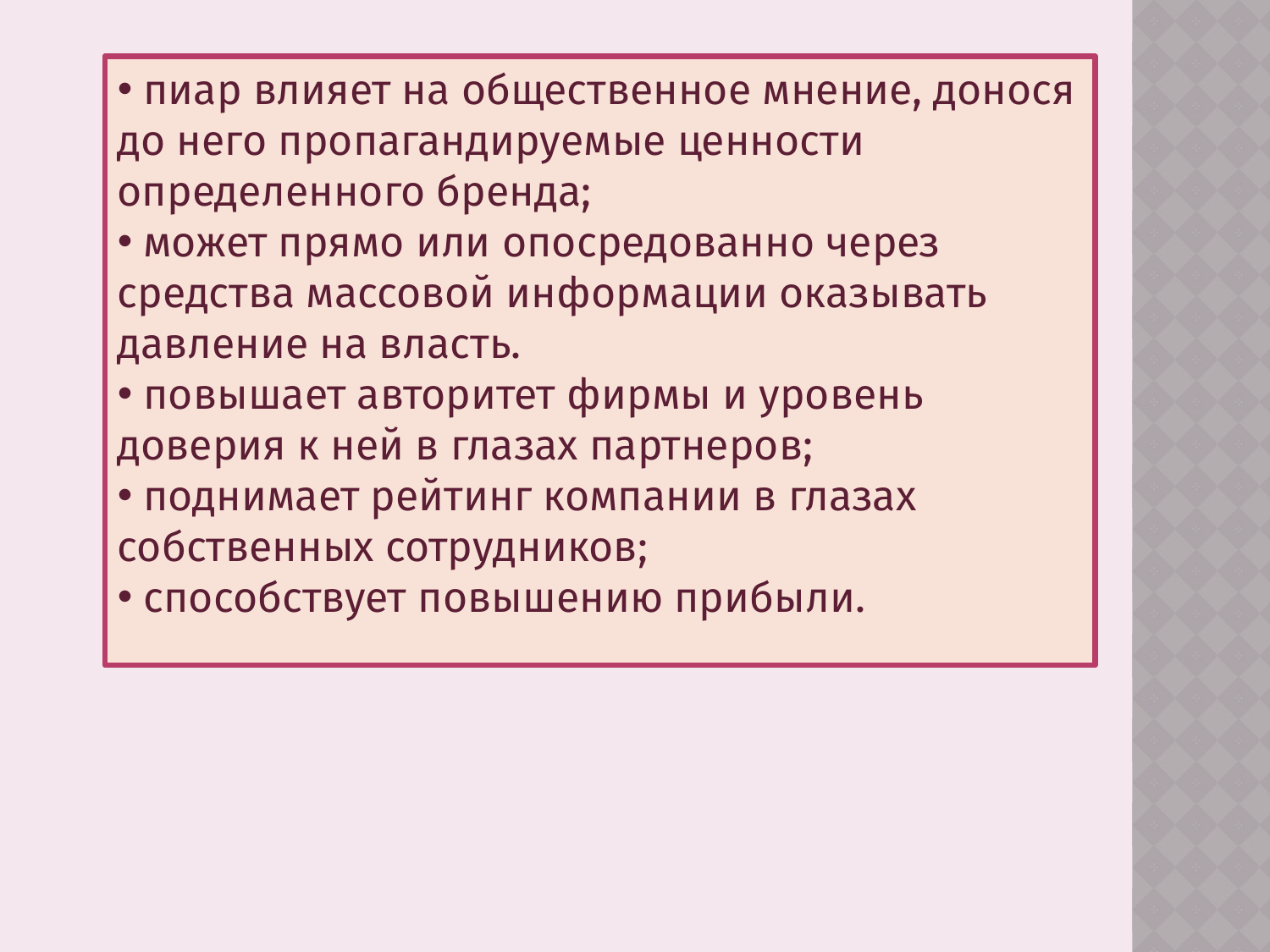

пиар влияет на общественное мнение, донося до него пропагандируемые ценности определенного бренда;
 может прямо или опосредованно через средства массовой информации оказывать давление на власть.
 повышает авторитет фирмы и уровень доверия к ней в глазах партнеров;
 поднимает рейтинг компании в глазах собственных сотрудников;
 способствует повышению прибыли.